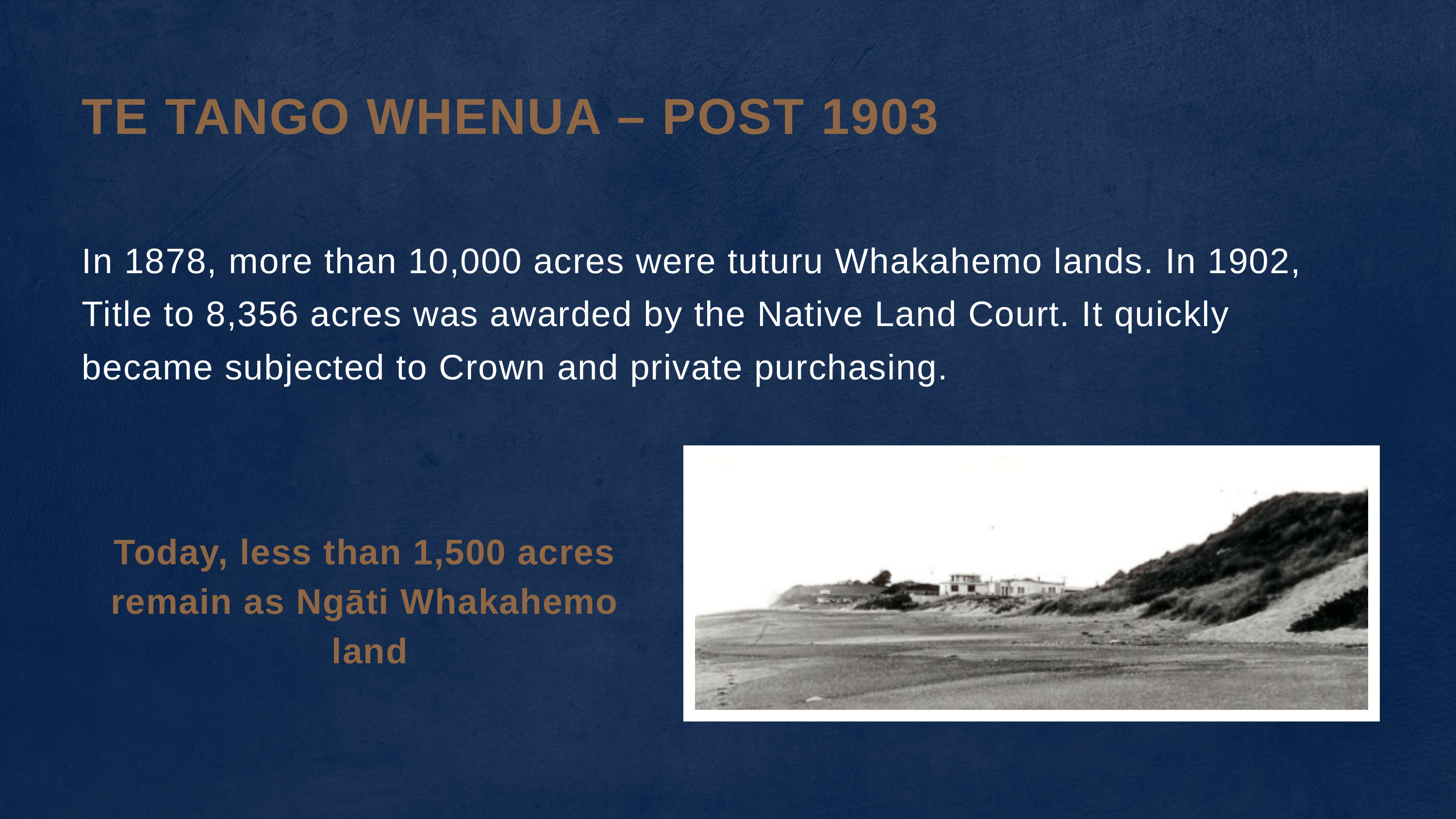

TE TANGO WHENUA – POST 1903
In 1878, more than 10,000 acres were tuturu Whakahemo lands. In 1902, Title to 8,356 acres was awarded by the Native Land Court. It quickly became subjected to Crown and private purchasing.

Today, less than 1,500 acres
remain as Ngāti Whakahemo
land